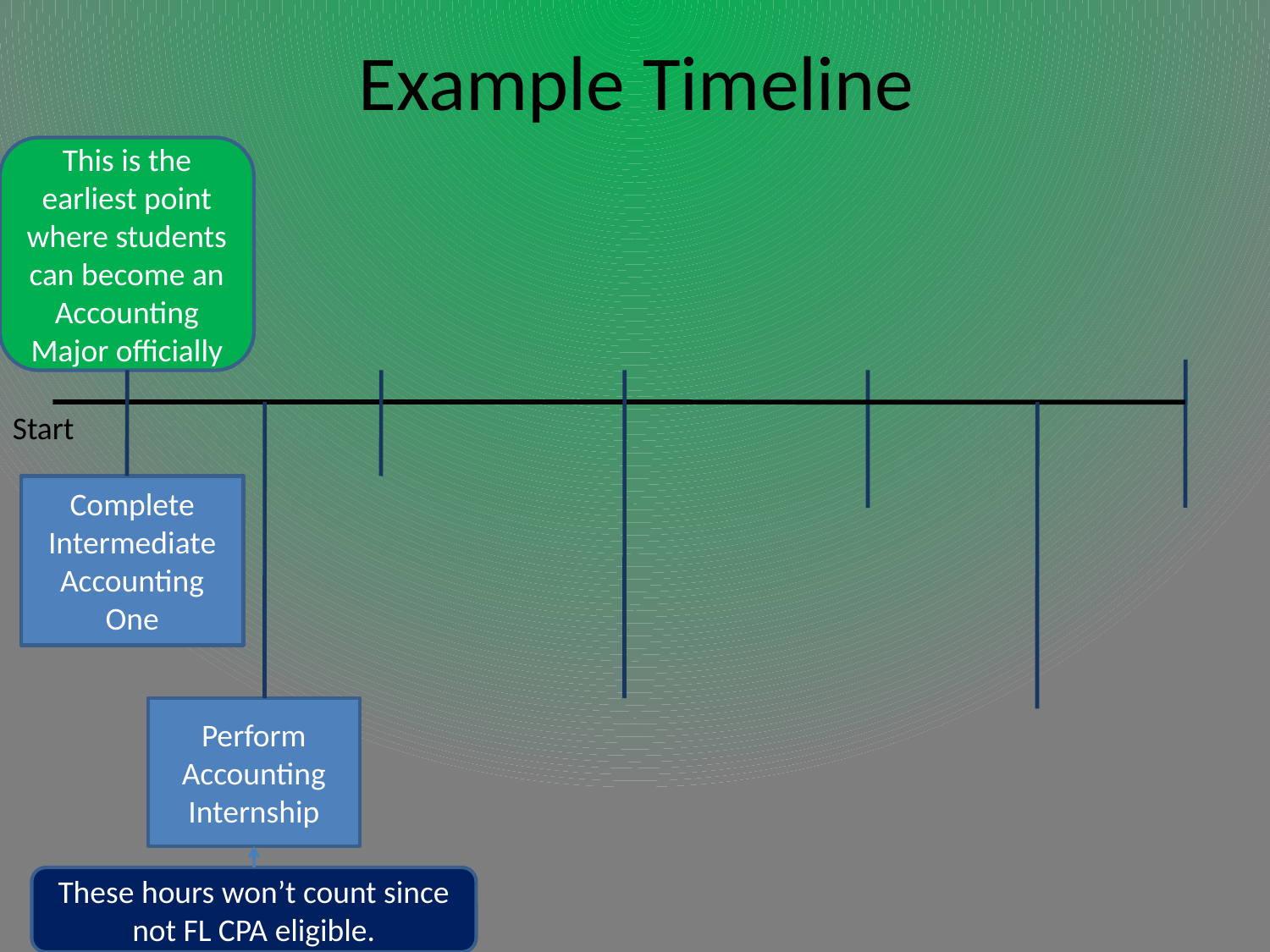

# Example Timeline
This is the earliest point where students can become an Accounting Major officially
Start
Complete Intermediate Accounting One
Perform Accounting Internship
These hours won’t count since not FL CPA eligible.